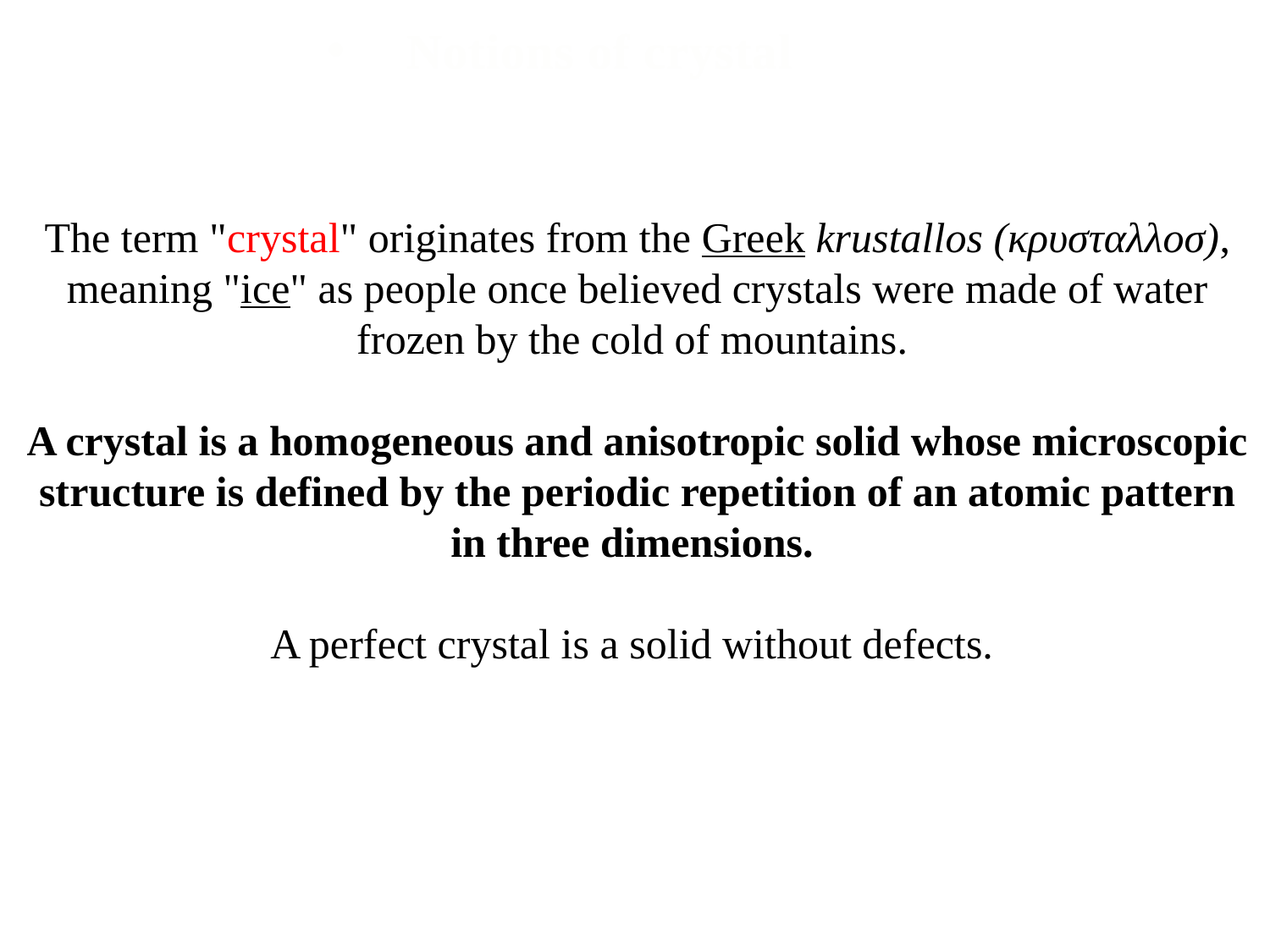

Notions of crystal
The term "crystal" originates from the Greek krustallos (κρυσταλλοσ), meaning "ice" as people once believed crystals were made of water frozen by the cold of mountains.

A crystal is a homogeneous and anisotropic solid whose microscopic structure is defined by the periodic repetition of an atomic pattern in three dimensions.

A perfect crystal is a solid without defects.